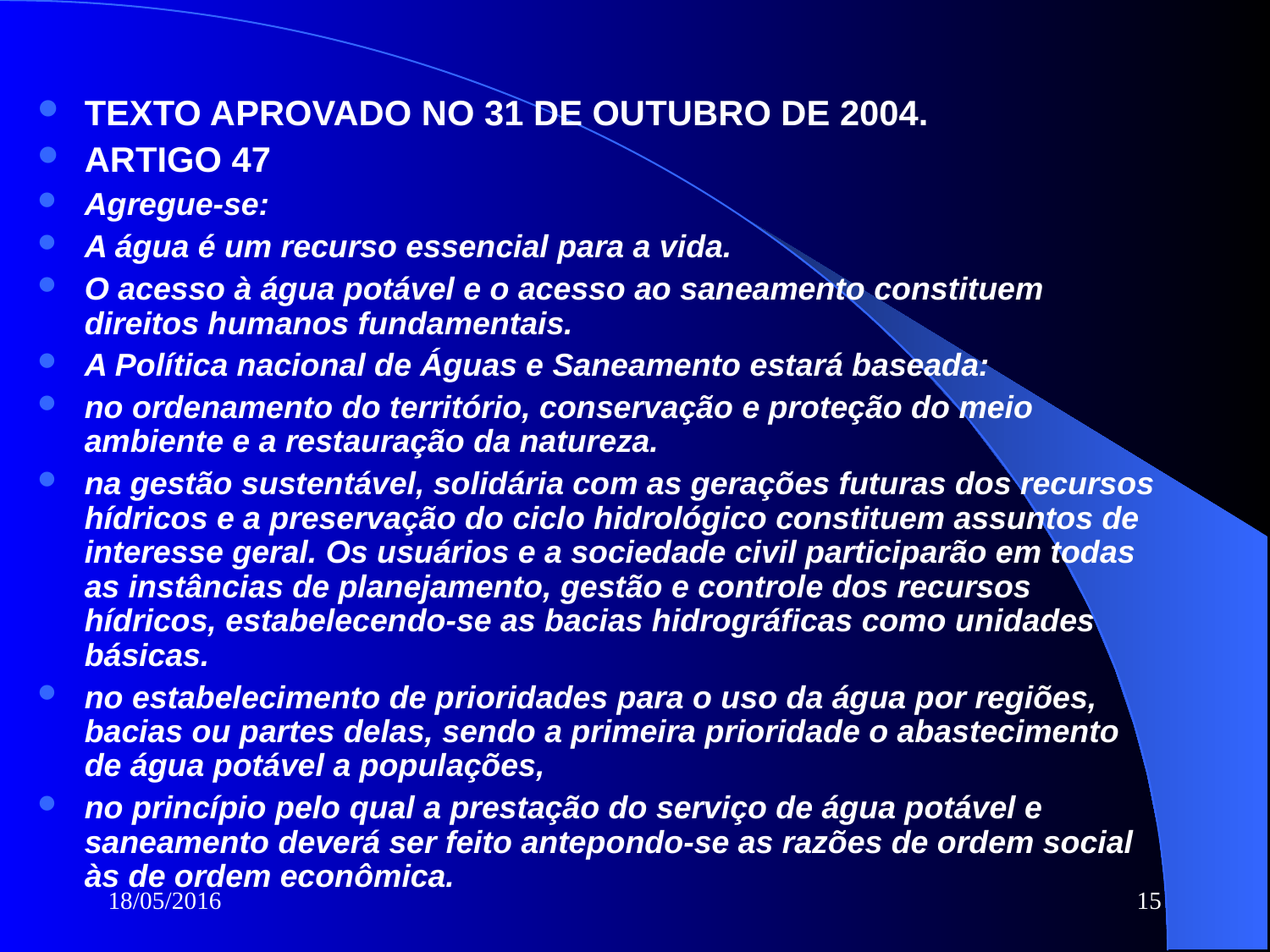

TEXTO APROVADO NO 31 DE OUTUBRO DE 2004.
ARTIGO 47
Agregue-se:
A água é um recurso essencial para a vida.
O acesso à água potável e o acesso ao saneamento constituem direitos humanos fundamentais.
A Política nacional de Águas e Saneamento estará baseada:
no ordenamento do território, conservação e proteção do meio ambiente e a restauração da natureza.
na gestão sustentável, solidária com as gerações futuras dos recursos hídricos e a preservação do ciclo hidrológico constituem assuntos de interesse geral. Os usuários e a sociedade civil participarão em todas as instâncias de planejamento, gestão e controle dos recursos hídricos, estabelecendo-se as bacias hidrográficas como unidades básicas.
no estabelecimento de prioridades para o uso da água por regiões, bacias ou partes delas, sendo a primeira prioridade o abastecimento de água potável a populações,
no princípio pelo qual a prestação do serviço de água potável e saneamento deverá ser feito antepondo-se as razões de ordem social às de ordem econômica.
18/05/2016
15